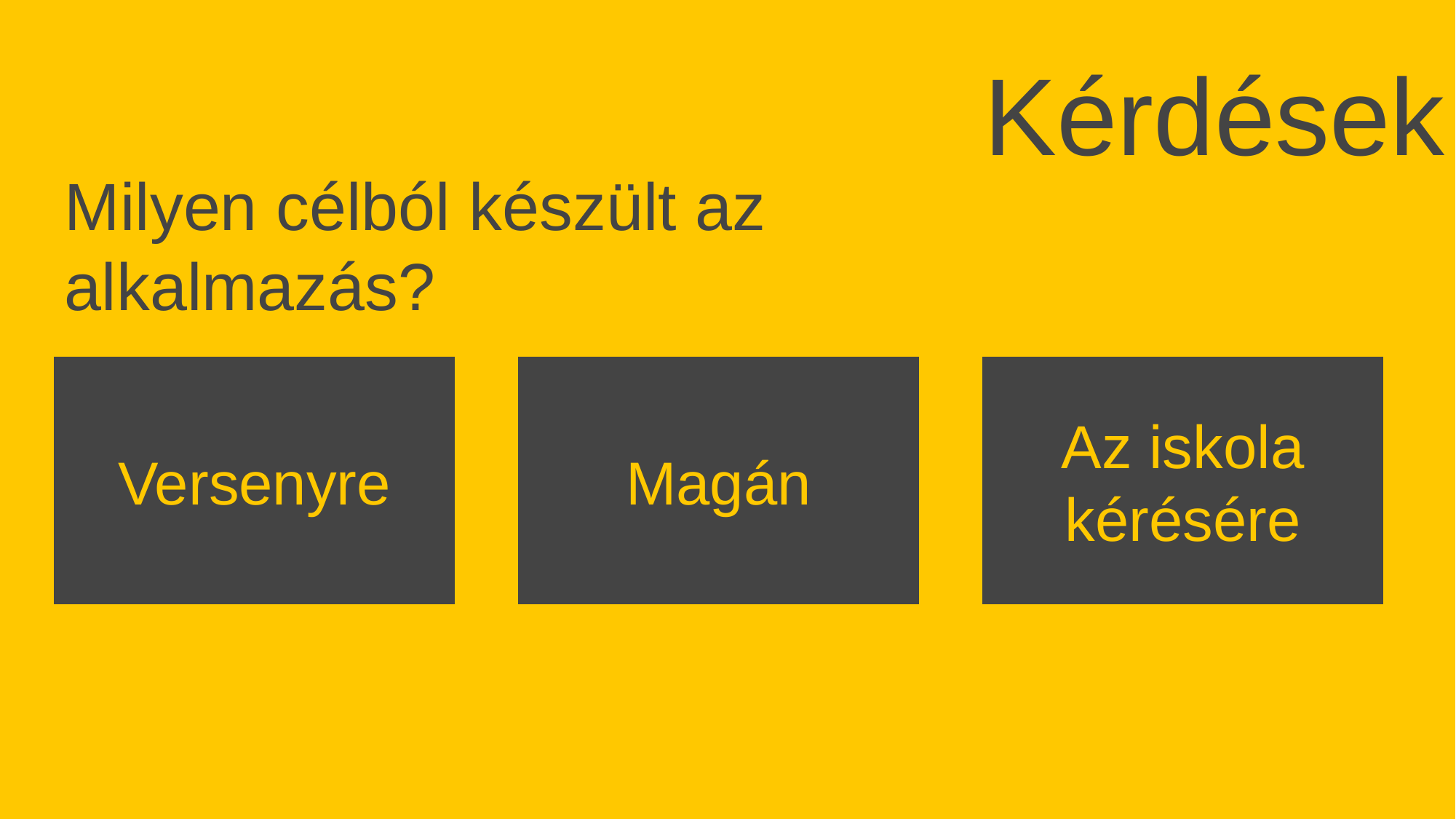

# Kérdések
Milyen célból készült az alkalmazás?
Magán
Versenyre
Az iskola kérésére